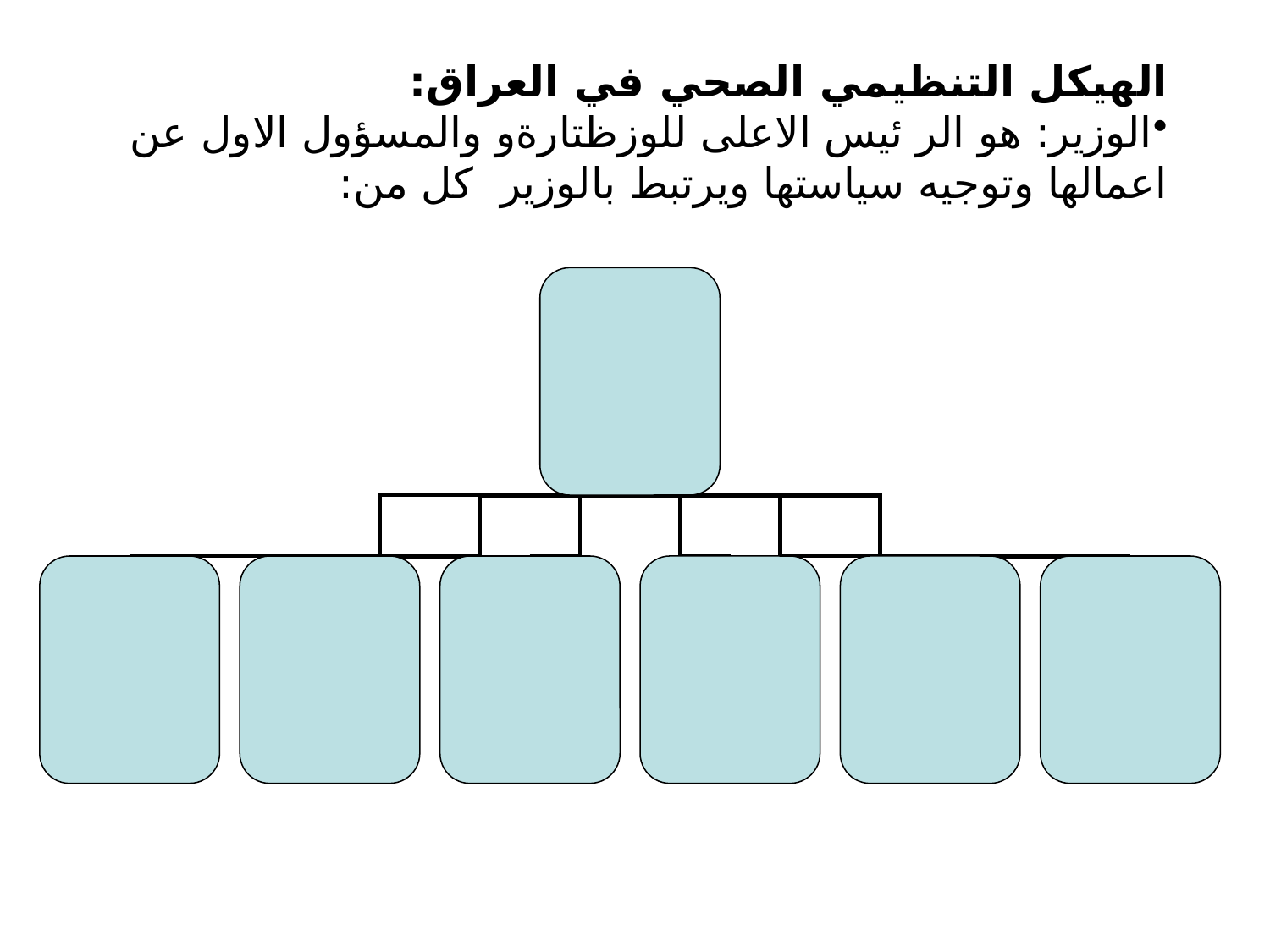

الهيكل التنظيمي الصحي في العراق:
الوزير: هو الر ئيس الاعلى للوزظتارةو والمسؤول الاول عن اعمالها وتوجيه سياستها ويرتبط بالوزير  كل من: